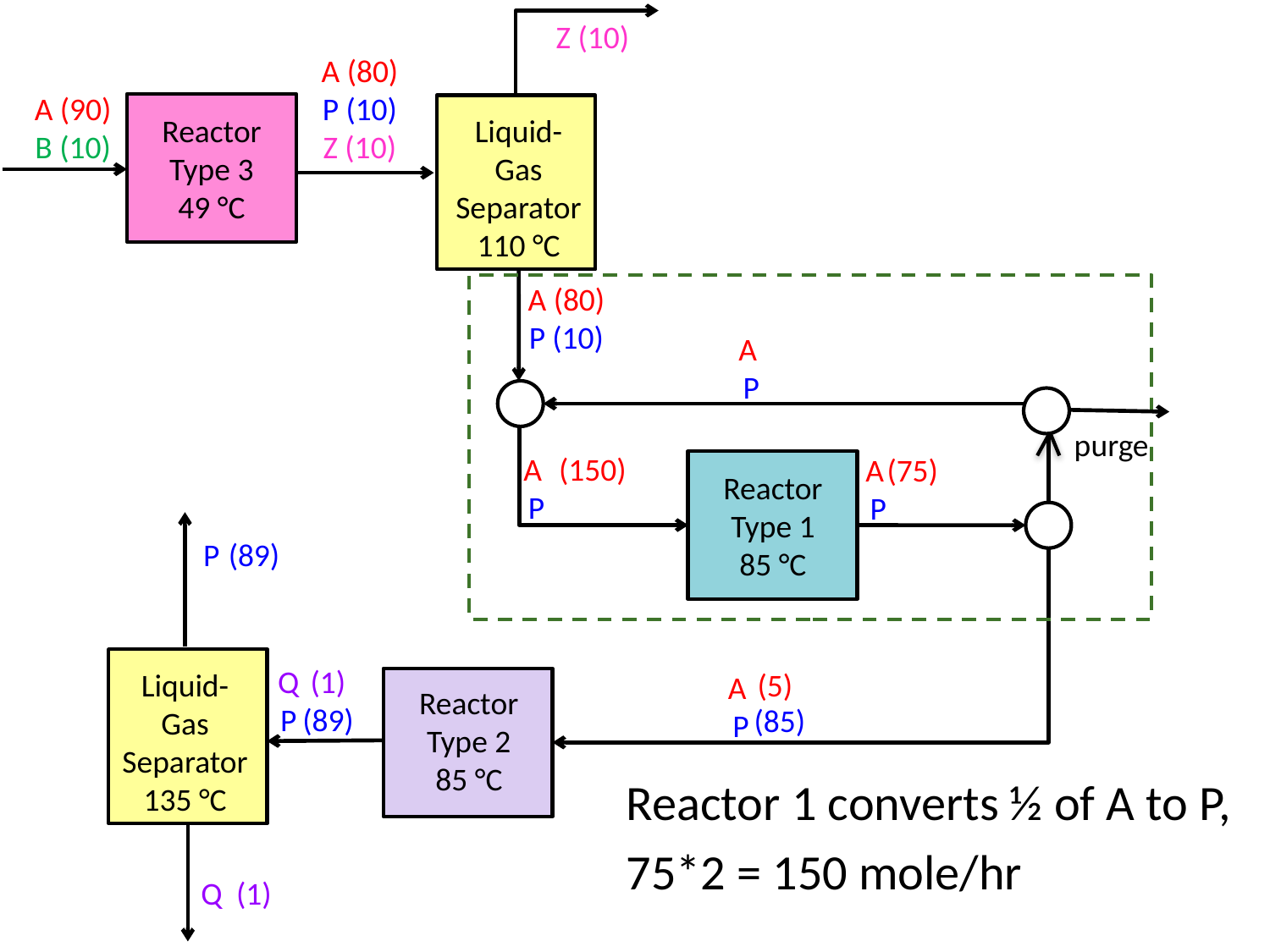

Z (10)
A (80)
P (10)
Z (10)
A (90)
B (10)

Reactor
Type 3
49 °C
Liquid-Gas Separator
110 °C
A (80)
P (10)

A
P

purge
A
P
(150)
A
P
(75)

Reactor
Type 1
85 °C

P
(89)

Q
P
(1)
(89)
Liquid-Gas Separator
135 °C
(5)
A
P

Reactor
Type 2
85 °C
(85)
Reactor 1 converts ½ of A to P,
75*2 = 150 mole/hr
Q
(1)